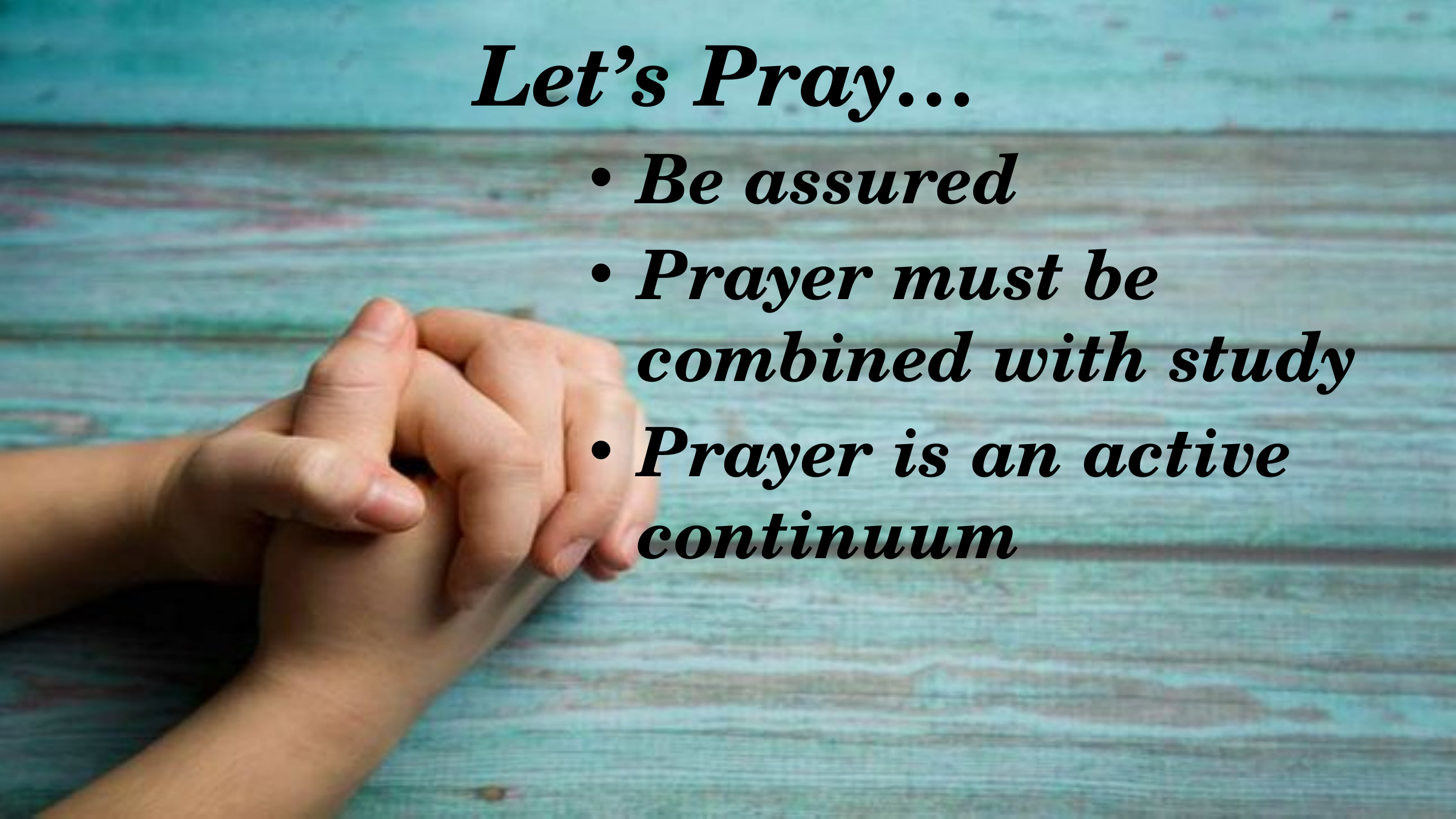

# Let’s Pray…
Be assured
Prayer must be combined with study
Prayer is an active continuum